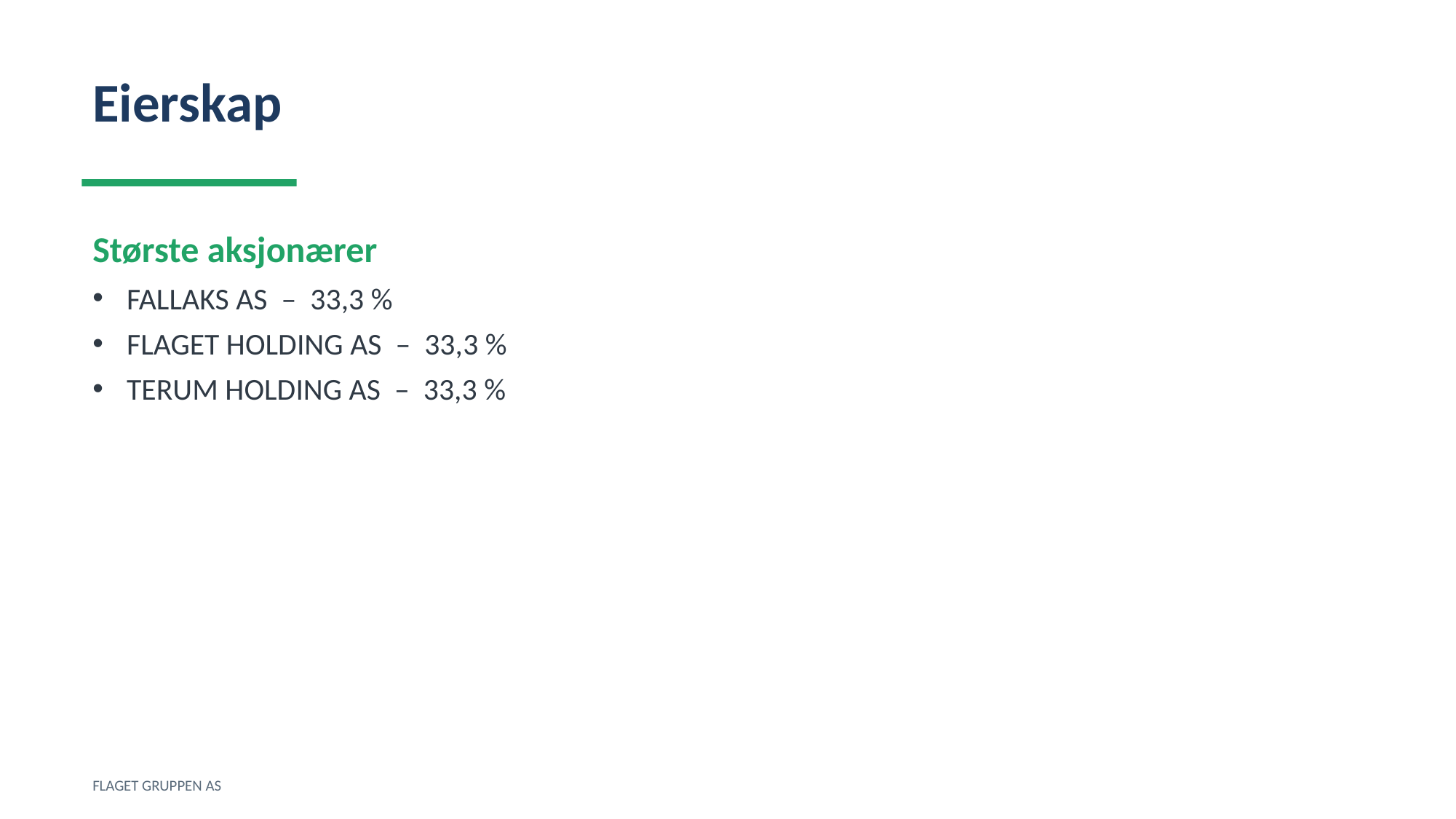

Eierskap

Største aksjonærer
FALLAKS AS  –  33,3 %
FLAGET HOLDING AS  –  33,3 %
TERUM HOLDING AS  –  33,3 %
FLAGET GRUPPEN AS